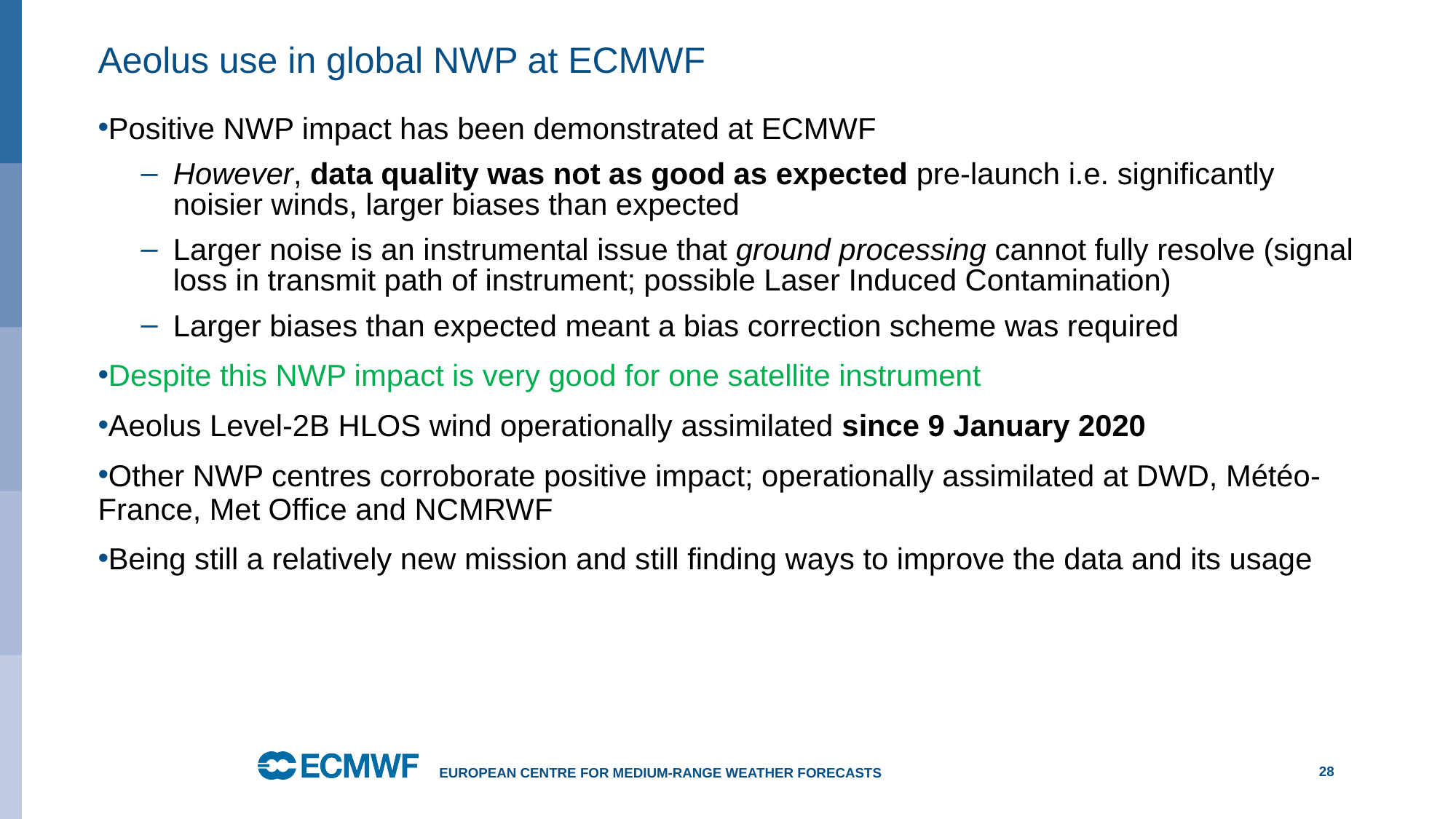

# Aeolus use in global NWP at ECMWF
Positive NWP impact has been demonstrated at ECMWF
However, data quality was not as good as expected pre-launch i.e. significantly noisier winds, larger biases than expected
Larger noise is an instrumental issue that ground processing cannot fully resolve (signal loss in transmit path of instrument; possible Laser Induced Contamination)
Larger biases than expected meant a bias correction scheme was required
Despite this NWP impact is very good for one satellite instrument
Aeolus Level-2B HLOS wind operationally assimilated since 9 January 2020
Other NWP centres corroborate positive impact; operationally assimilated at DWD, Météo-France, Met Office and NCMRWF
Being still a relatively new mission and still finding ways to improve the data and its usage
European Centre for Medium-Range Weather Forecasts
28